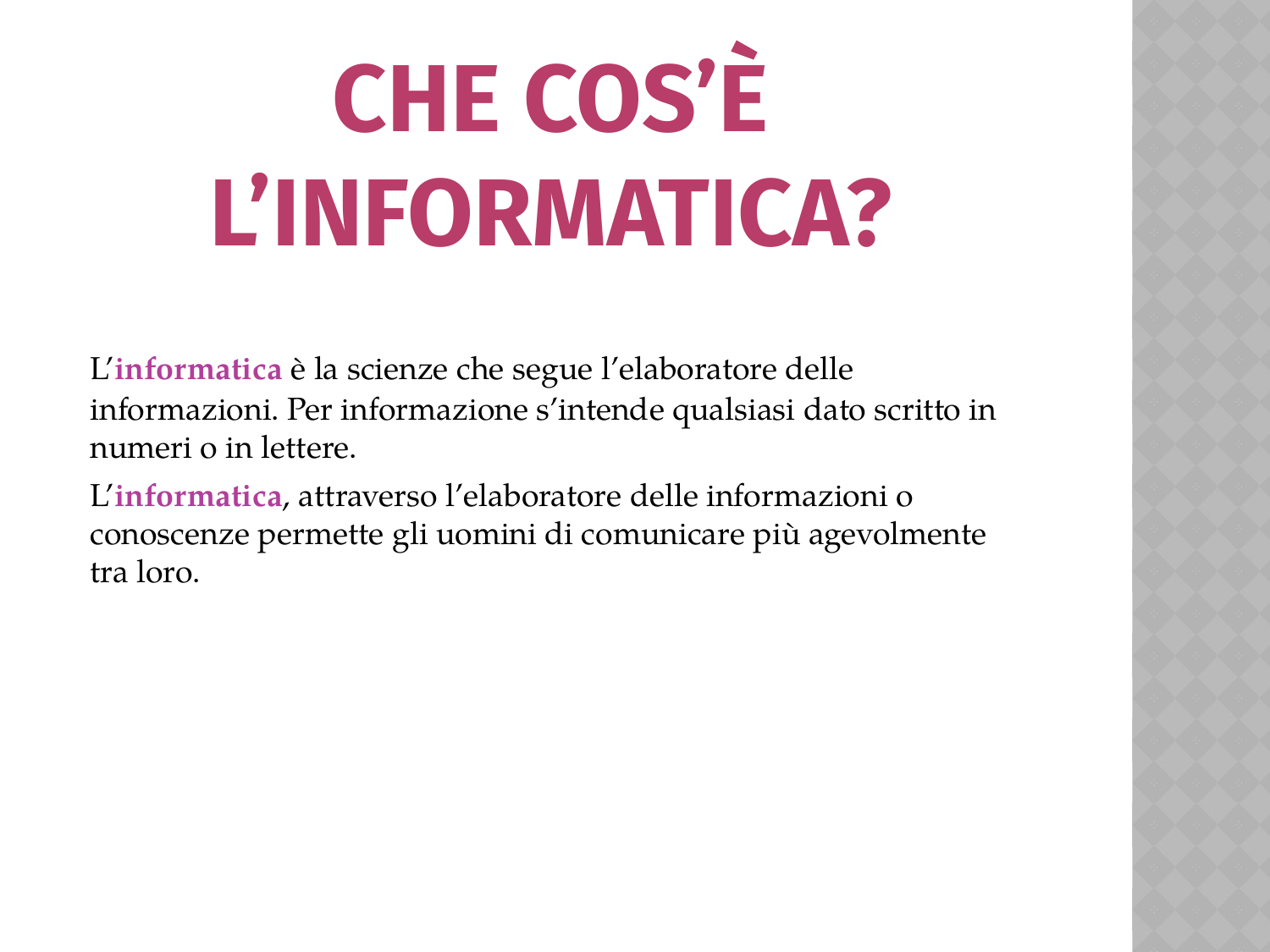

Che cos’è l’informatica?
	L’informatica è la scienze che segue l’elaboratore delle informazioni. Per informazione s’intende qualsiasi dato scritto in numeri o in lettere.
	L’informatica, attraverso l’elaboratore delle informazioni o conoscenze permette gli uomini di comunicare più agevolmente tra loro.